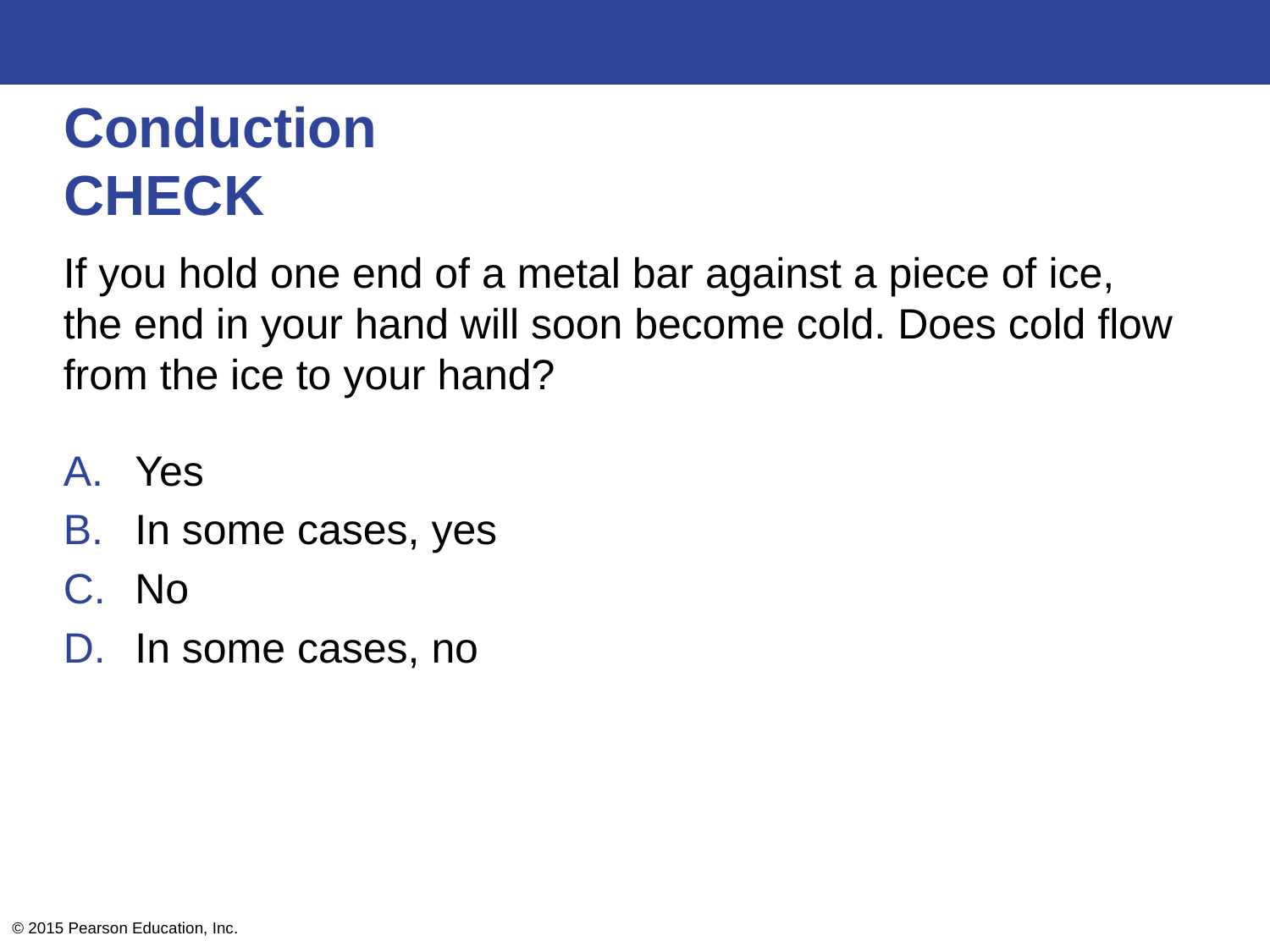

# Conduction CHECK
If you hold one end of a metal bar against a piece of ice, the end in your hand will soon become cold. Does cold flow from the ice to your hand?

Yes
In some cases, yes
No
In some cases, no
© 2015 Pearson Education, Inc.